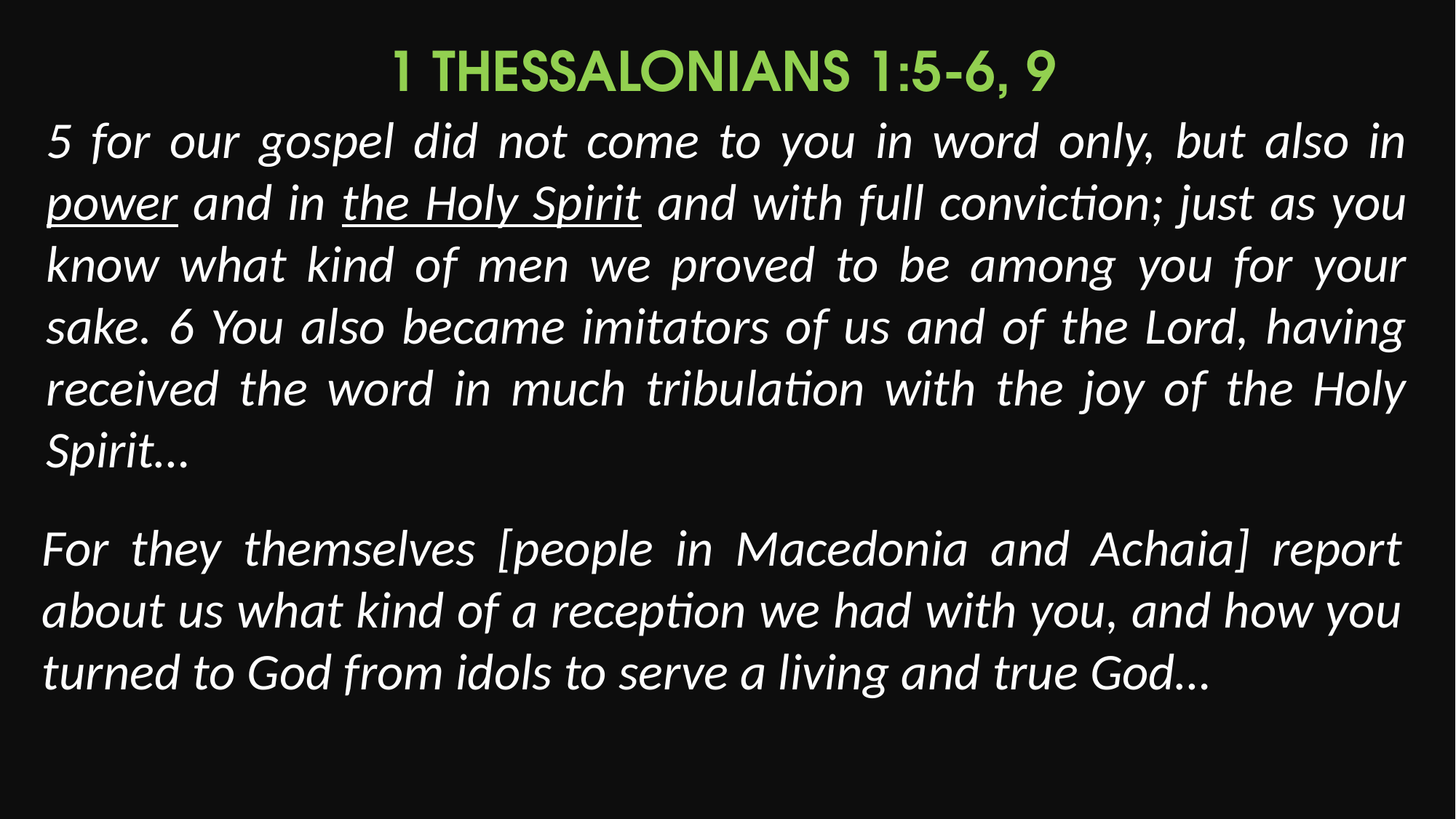

1 Thessalonians 1:5-6, 9
5 for our gospel did not come to you in word only, but also in power and in the Holy Spirit and with full conviction; just as you know what kind of men we proved to be among you for your sake. 6 You also became imitators of us and of the Lord, having received the word in much tribulation with the joy of the Holy Spirit…
For they themselves [people in Macedonia and Achaia] report about us what kind of a reception we had with you, and how you turned to God from idols to serve a living and true God…